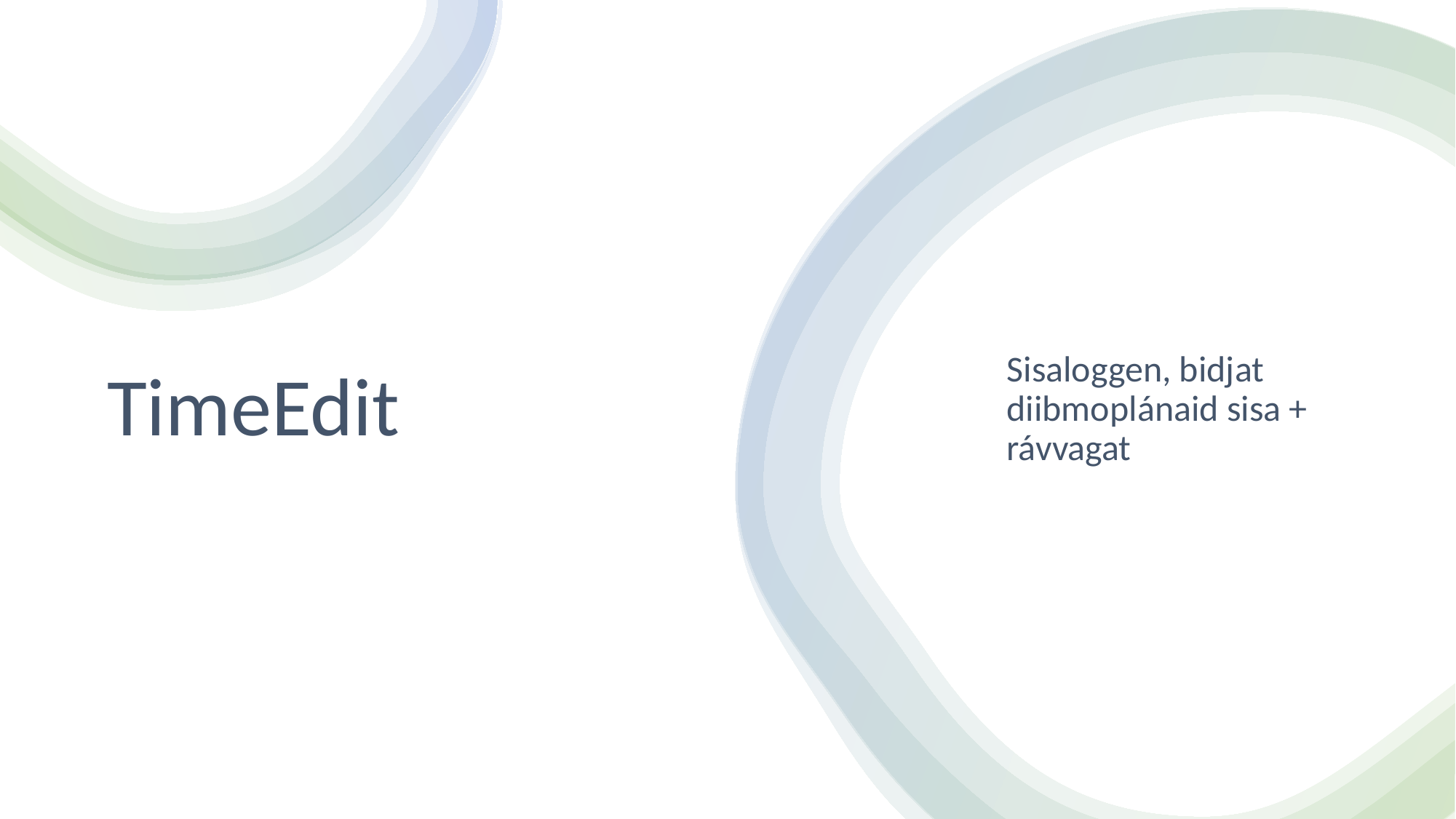

# TimeEdit
Sisaloggen, bidjat diibmoplánaid sisa + rávvagat